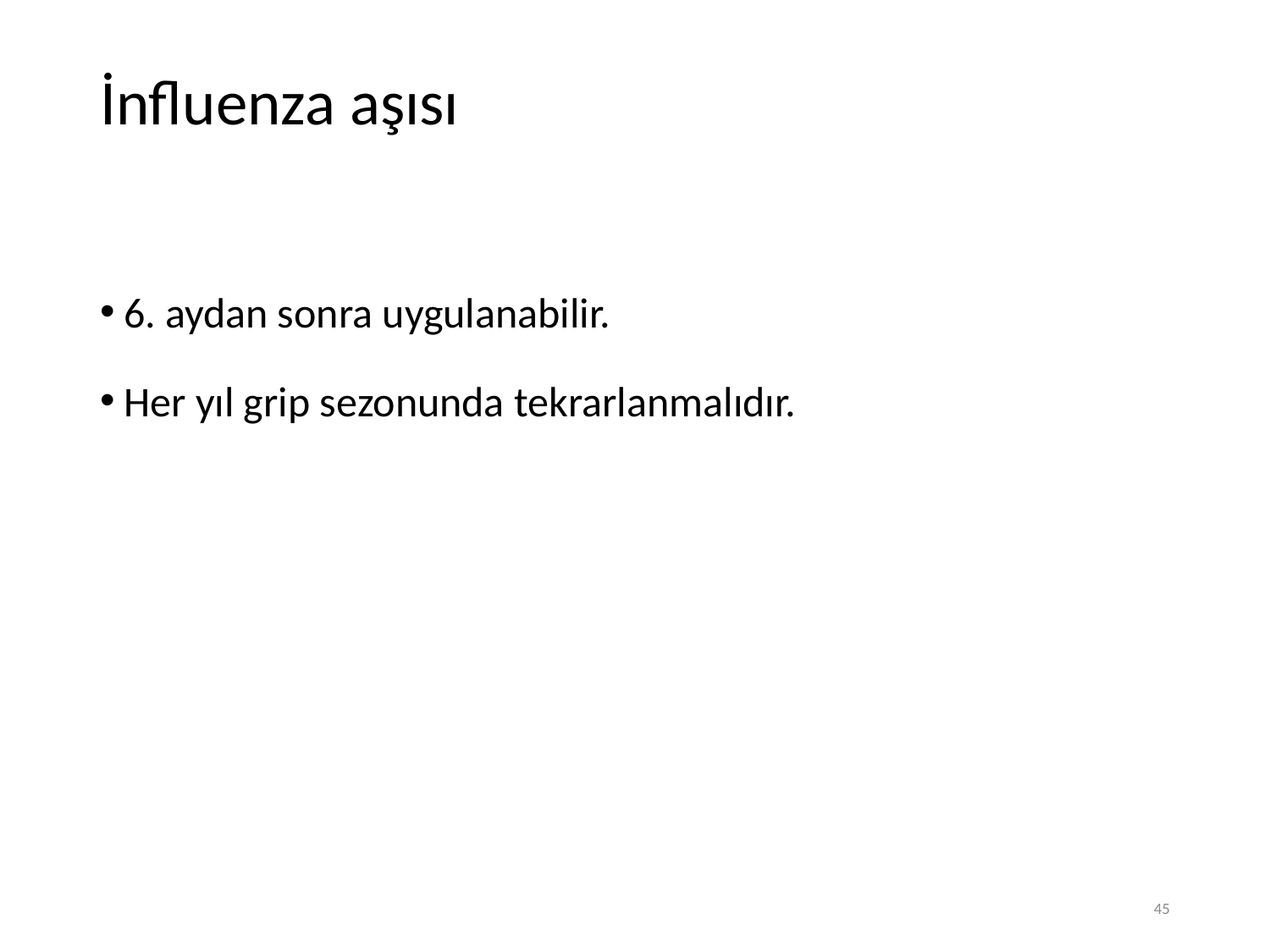

# İnfluenza aşısı
6. aydan sonra uygulanabilir.
Her yıl grip sezonunda tekrarlanmalıdır.
45